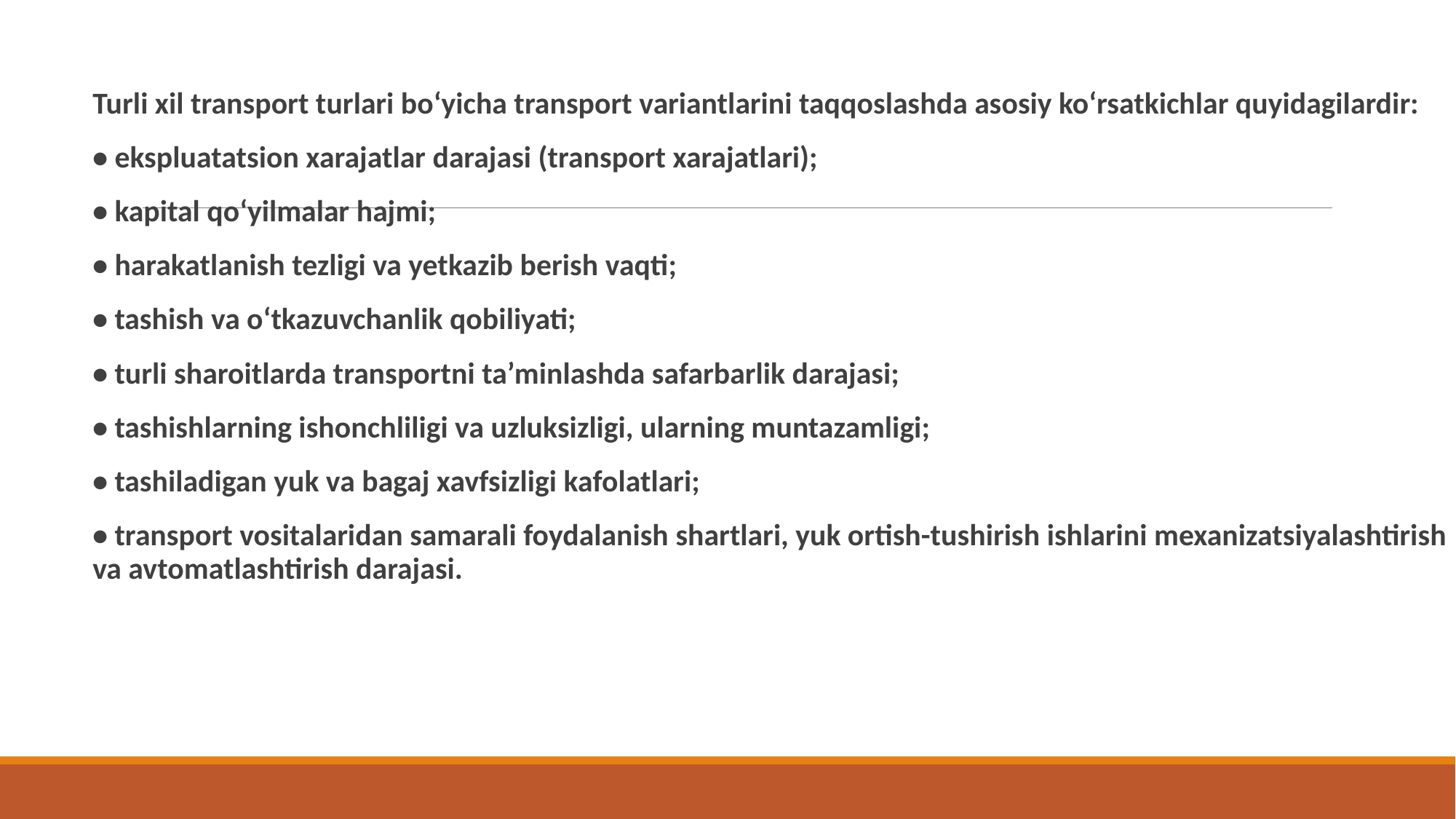

Turli xil transport turlari bo‘yicha transport variantlarini taqqoslashda asosiy ko‘rsatkichlar quyidagilardir:
• ekspluatatsion xarajatlar darajasi (transport xarajatlari);
• kapital qo‘yilmalar hajmi;
• harakatlanish tezligi va yetkazib berish vaqti;
• tashish va o‘tkazuvchanlik qobiliyati;
• turli sharoitlarda transportni ta’minlashda safarbarlik darajasi;
• tashishlarning ishonchliligi va uzluksizligi, ularning muntazamligi;
• tashiladigan yuk va bagaj xavfsizligi kafolatlari;
• transport vositalaridan samarali foydalanish shartlari, yuk ortish-tushirish ishlarini mexanizatsiyalashtirish va avtomatlashtirish darajasi.